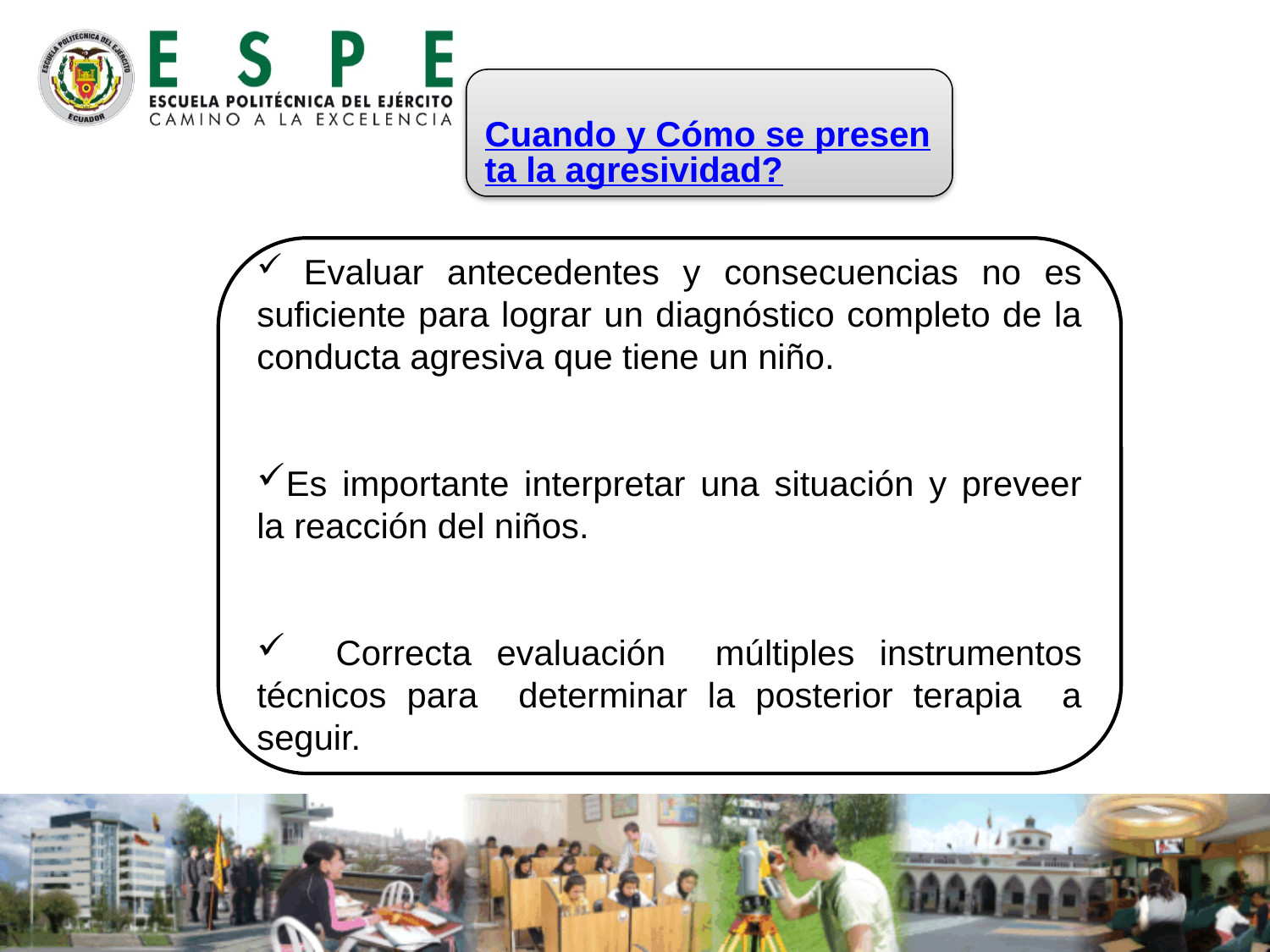

Cuando y Cómo se presenta la agresividad?

 Evaluar antecedentes y consecuencias no es suficiente para lograr un diagnóstico completo de la conducta agresiva que tiene un niño.

Es importante interpretar una situación y preveer la reacción del niños.

  Correcta evaluación  múltiples instrumentos técnicos para  determinar la posterior terapia  a seguir.